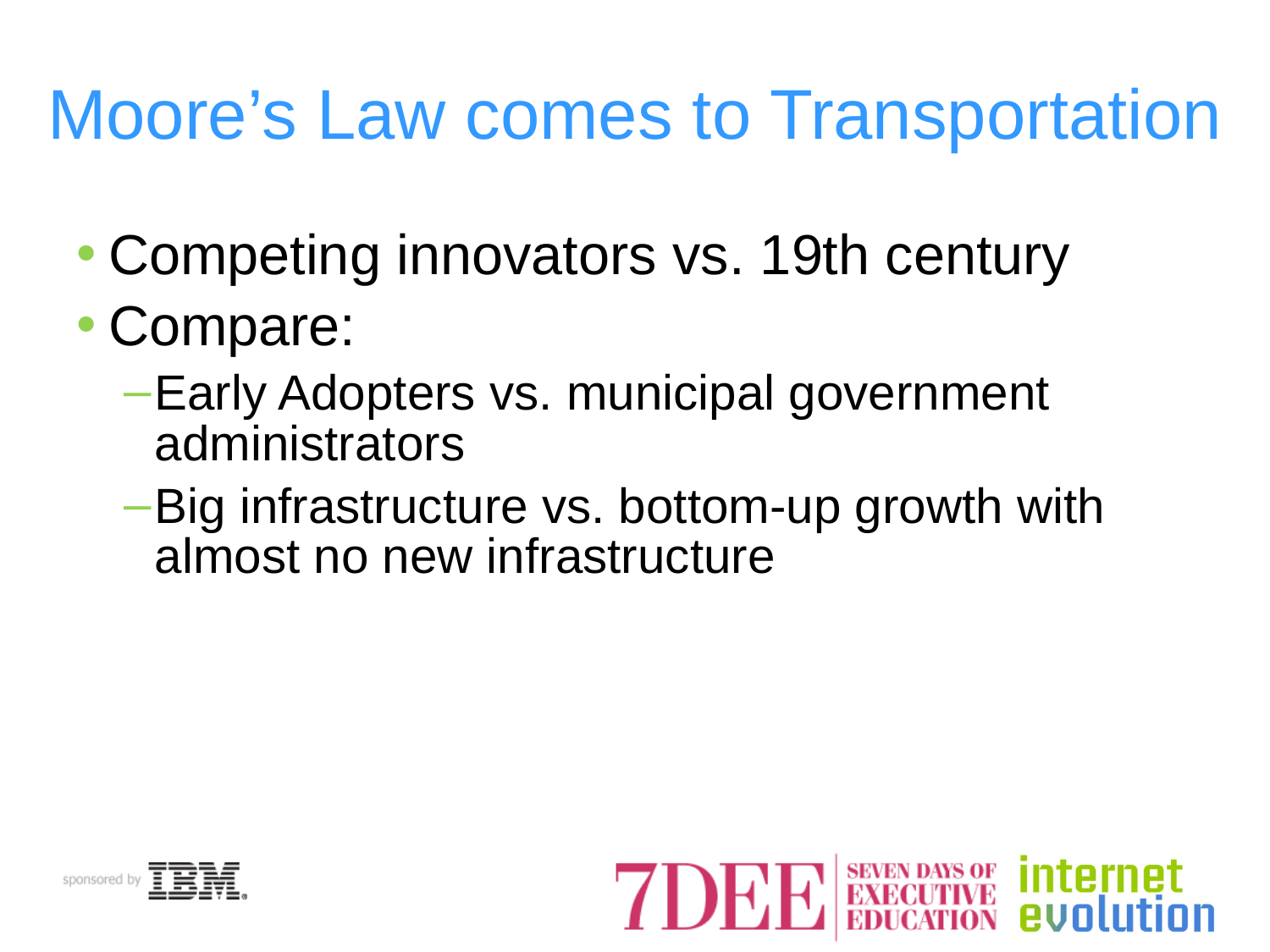

# Moore’s Law comes to Transportation
Competing innovators vs. 19th century
Compare:
Early Adopters vs. municipal government administrators
Big infrastructure vs. bottom-up growth with almost no new infrastructure